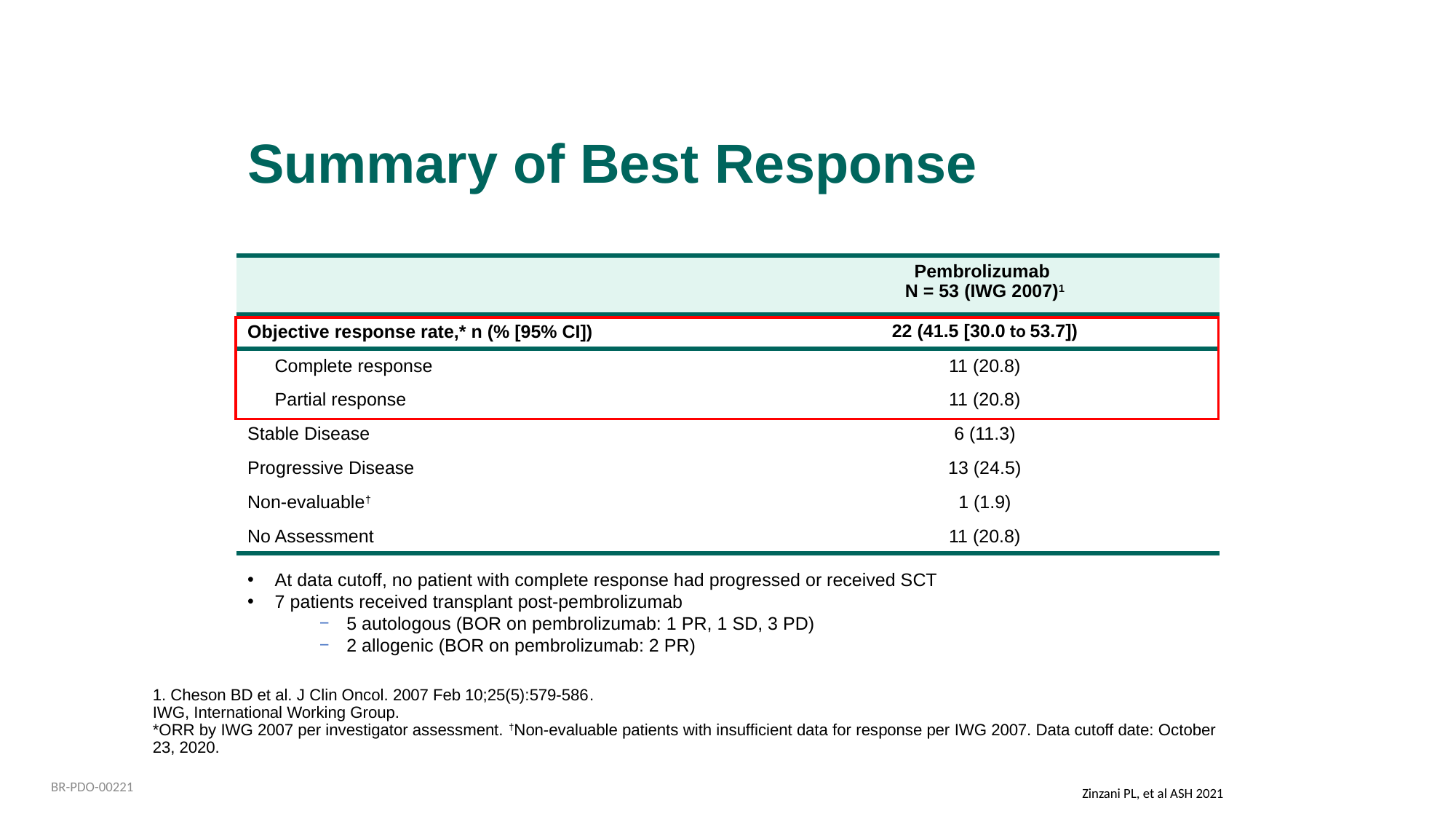

# Summary of Best Response
|  | Pembrolizumab N = 53 (IWG 2007)1 |
| --- | --- |
| Objective response rate,\* n (% [95% CI]) | 22 (41.5 [30.0 to 53.7]) |
| Complete response | 11 (20.8) |
| Partial response | 11 (20.8) |
| Stable Disease | 6 (11.3) |
| Progressive Disease | 13 (24.5) |
| Non-evaluable† | 1 (1.9) |
| No Assessment | 11 (20.8) |

At data cutoff, no patient with complete response had progressed or received SCT
7 patients received transplant post-pembrolizumab
5 autologous (BOR on pembrolizumab: 1 PR, 1 SD, 3 PD)
2 allogenic (BOR on pembrolizumab: 2 PR)
1. Cheson BD et al. J Clin Oncol. 2007 Feb 10;25(5):579-586.
IWG, International Working Group.
*ORR by IWG 2007 per investigator assessment. †Non-evaluable patients with insufficient data for response per IWG 2007. Data cutoff date: October 23, 2020.
BR-PDO-00221
Zinzani PL, et al ASH 2021